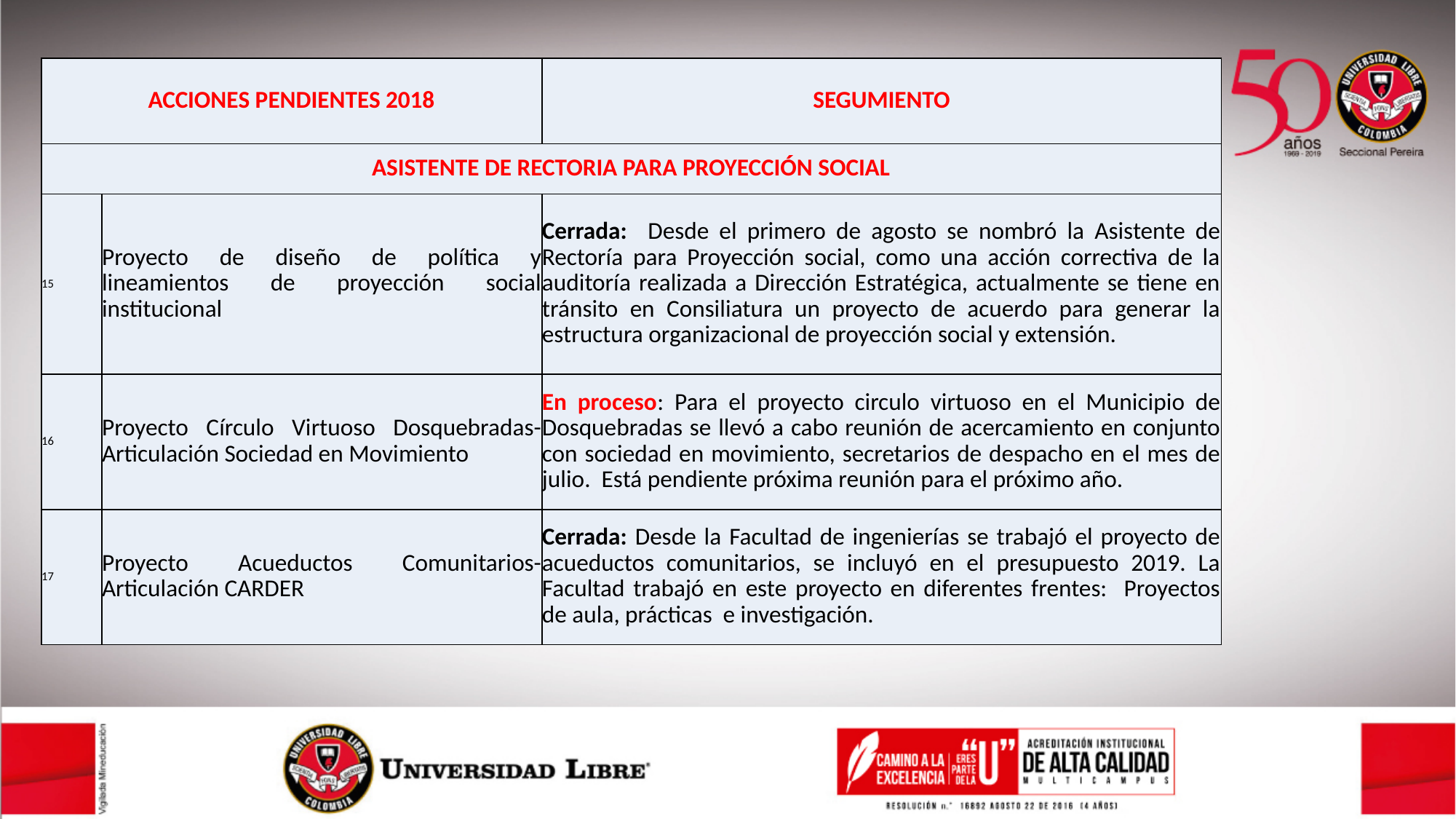

| ACCIONES PENDIENTES 2018 |  | SEGUMIENTO |
| --- | --- | --- |
| ASISTENTE DE RECTORIA PARA PROYECCIÓN SOCIAL |  |  |
| 15 | Proyecto de diseño de política y lineamientos de proyección social institucional | Cerrada: Desde el primero de agosto se nombró la Asistente de Rectoría para Proyección social, como una acción correctiva de la auditoría realizada a Dirección Estratégica, actualmente se tiene en tránsito en Consiliatura un proyecto de acuerdo para generar la estructura organizacional de proyección social y extensión. |
| 16 | Proyecto Círculo Virtuoso Dosquebradas- Articulación Sociedad en Movimiento | En proceso: Para el proyecto circulo virtuoso en el Municipio de Dosquebradas se llevó a cabo reunión de acercamiento en conjunto con sociedad en movimiento, secretarios de despacho en el mes de julio. Está pendiente próxima reunión para el próximo año. |
| 17 | Proyecto Acueductos Comunitarios- Articulación CARDER | Cerrada: Desde la Facultad de ingenierías se trabajó el proyecto de acueductos comunitarios, se incluyó en el presupuesto 2019. La Facultad trabajó en este proyecto en diferentes frentes: Proyectos de aula, prácticas e investigación. |